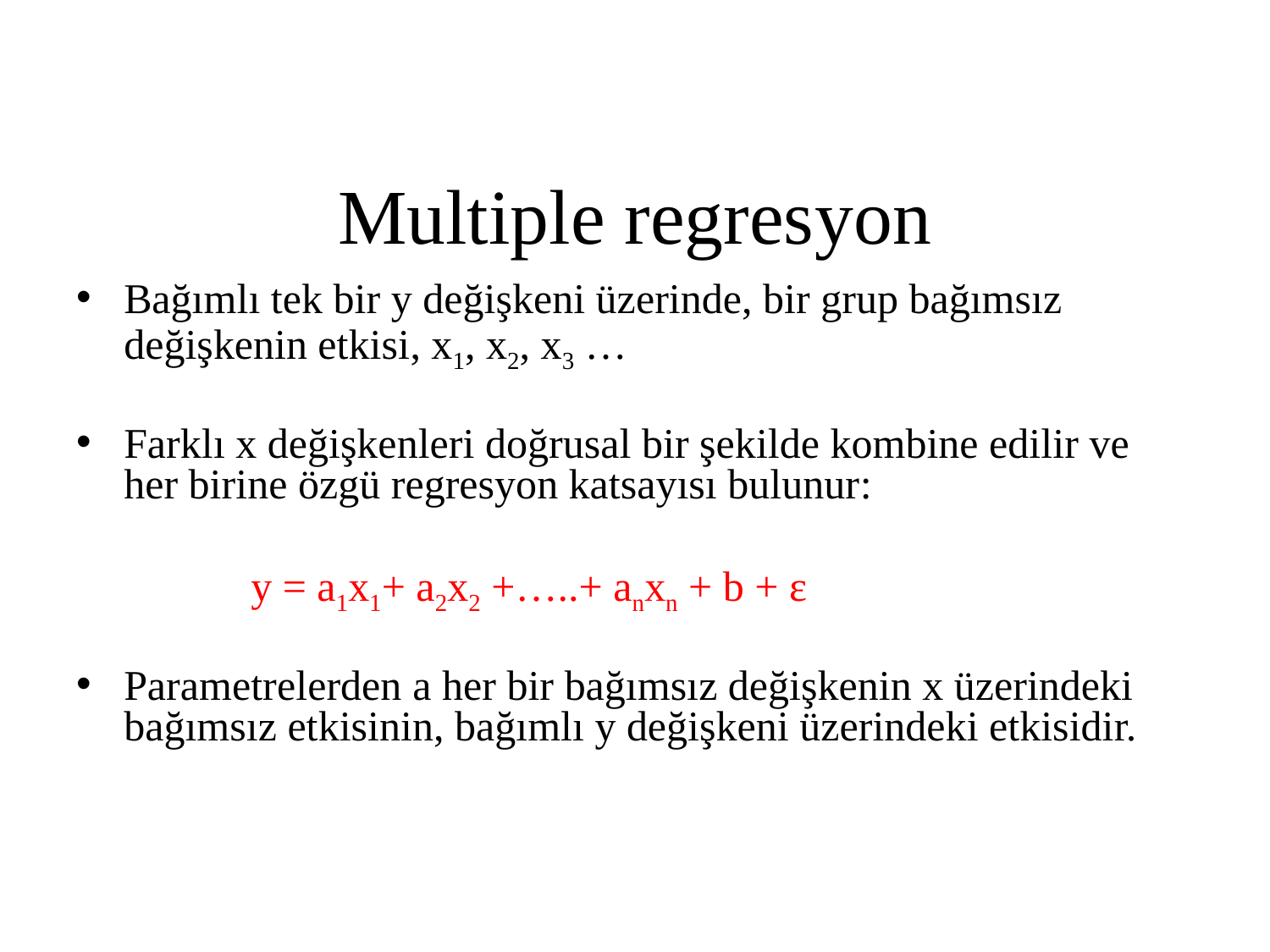

# Multiple regresyon
Bağımlı tek bir y değişkeni üzerinde, bir grup bağımsız değişkenin etkisi, x1, x2, x3 …

Farklı x değişkenleri doğrusal bir şekilde kombine edilir ve her birine özgü regresyon katsayısı bulunur:

		y = a1x1+ a2x2 +…..+ anxn + b + ε

Parametrelerden a her bir bağımsız değişkenin x üzerindeki bağımsız etkisinin, bağımlı y değişkeni üzerindeki etkisidir.